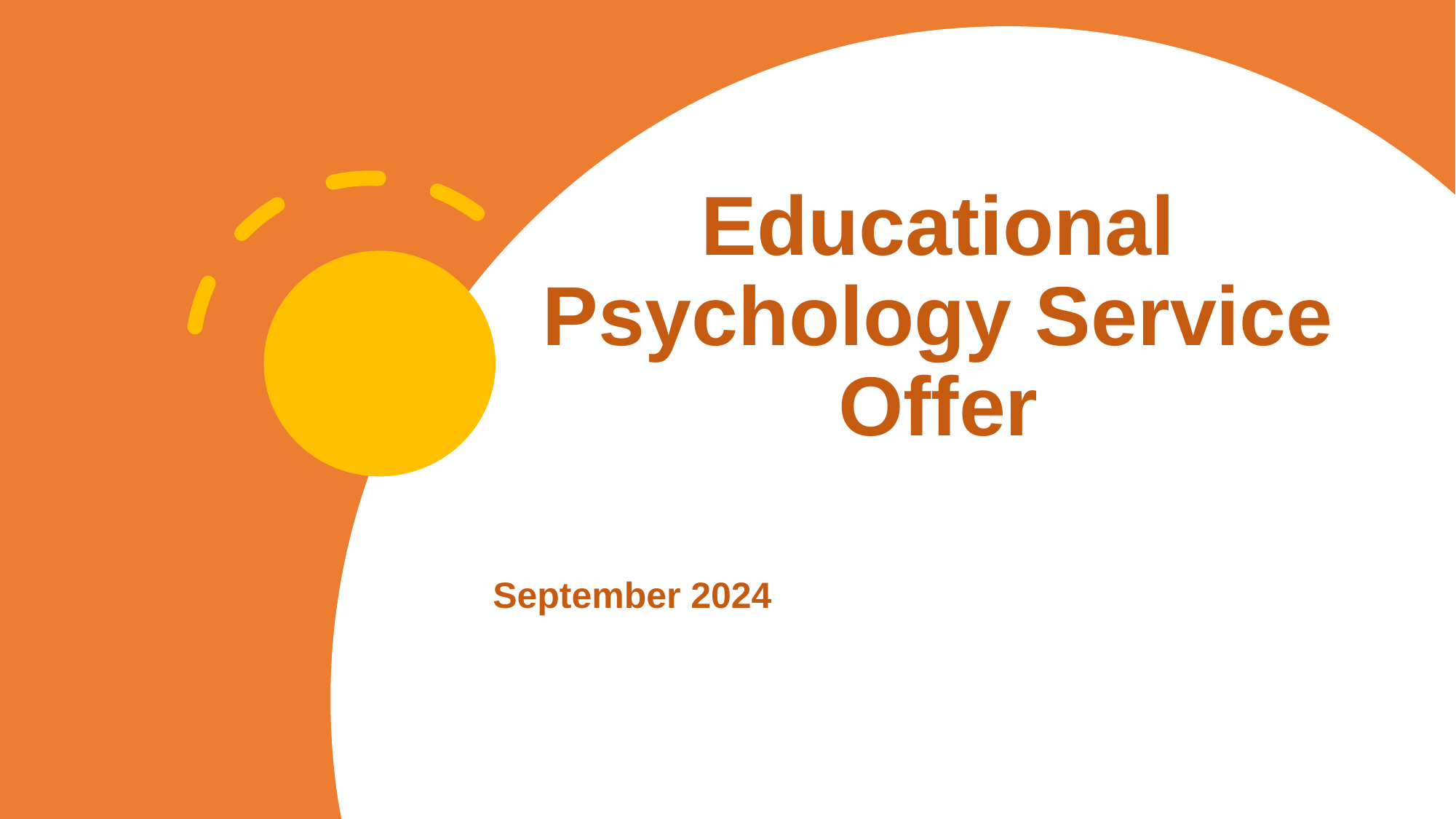

# Educational Psychology Service Offer

September 2024